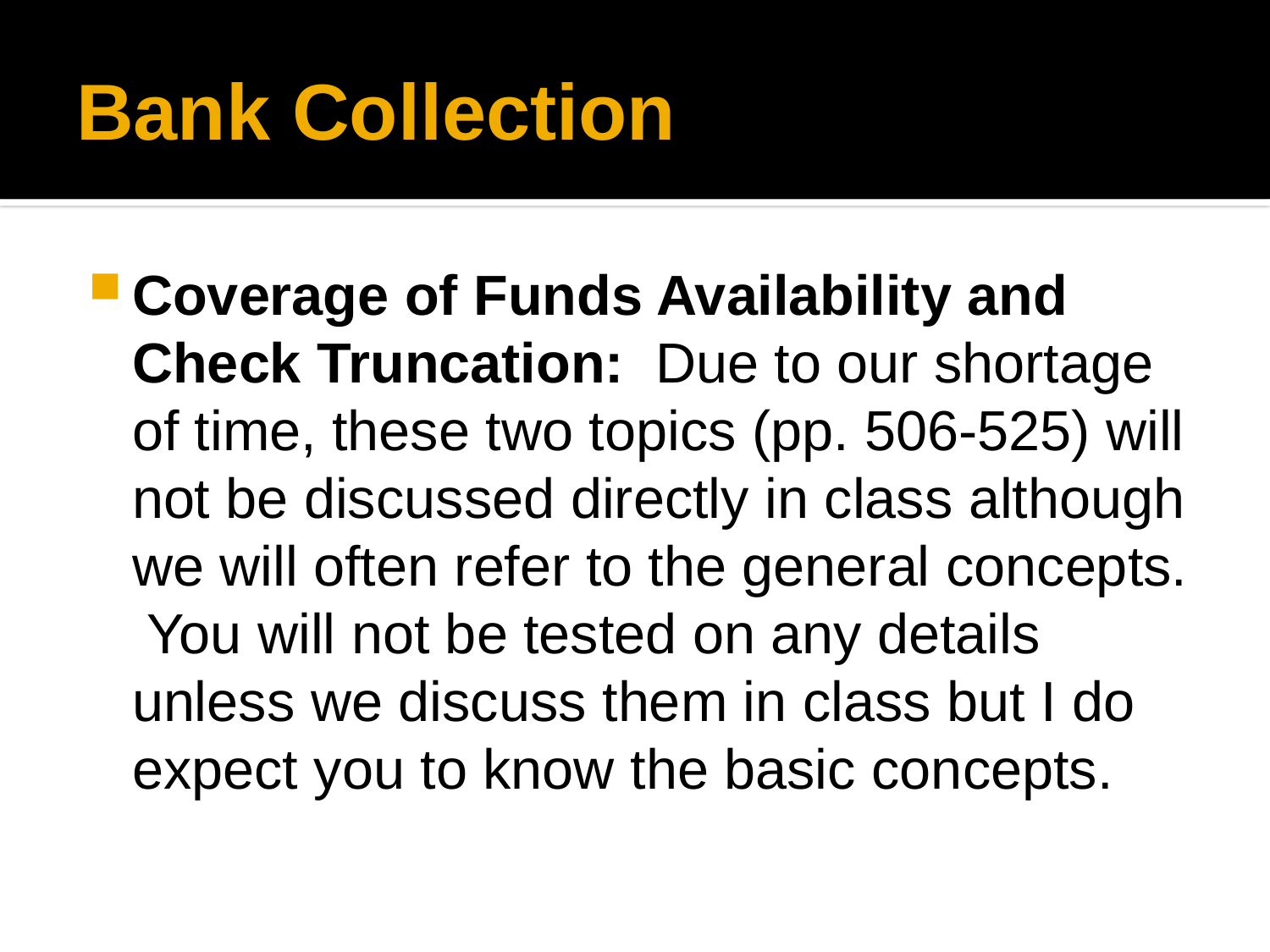

# Bank Collection
Coverage of Funds Availability and Check Truncation:  Due to our shortage of time, these two topics (pp. 506-525) will not be discussed directly in class although we will often refer to the general concepts.  You will not be tested on any details unless we discuss them in class but I do expect you to know the basic concepts.